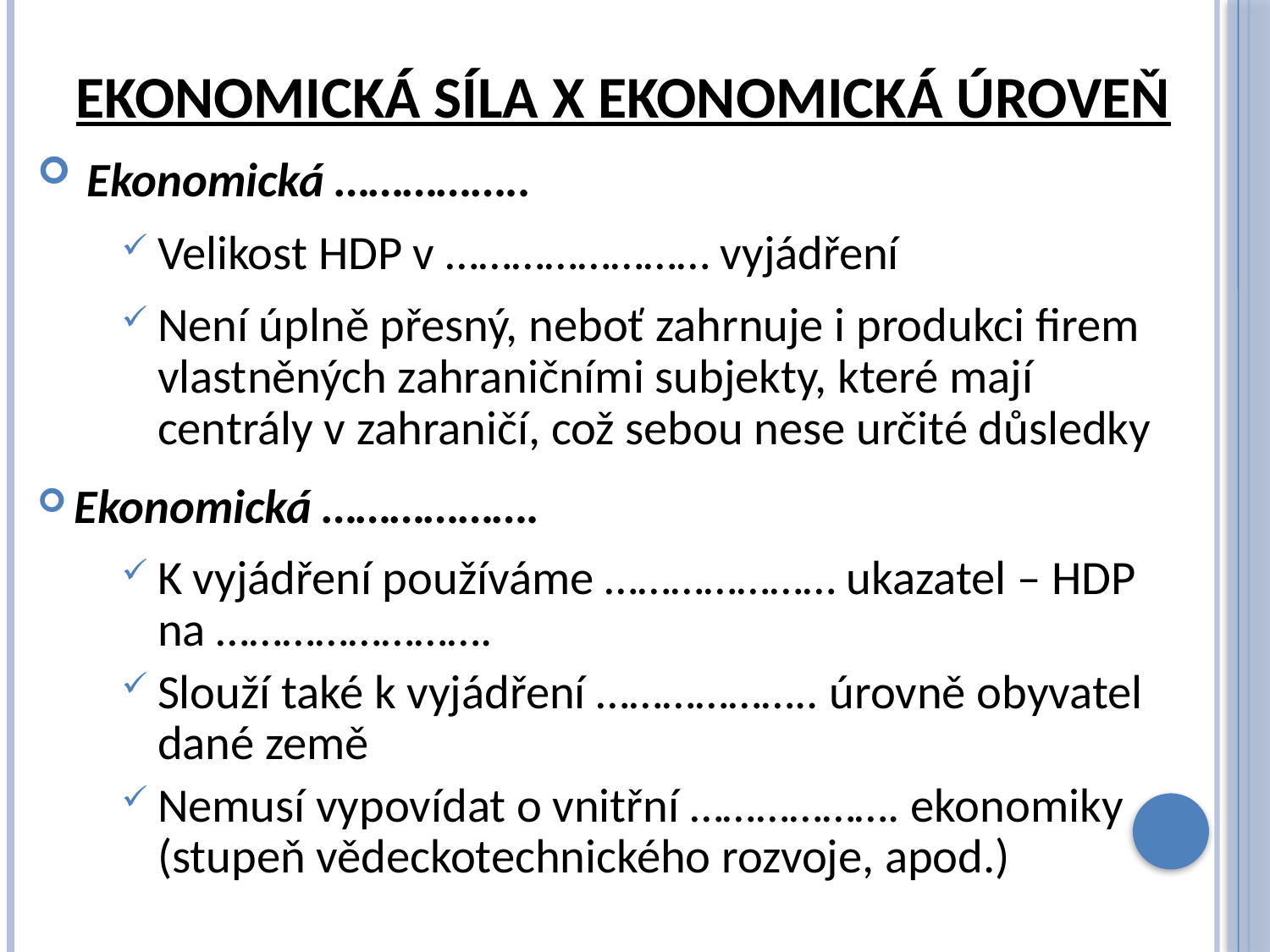

# Ekonomická síla x ekonomická úroveň
 Ekonomická ……………..
Velikost HDP v …………………… vyjádření
Není úplně přesný, neboť zahrnuje i produkci firem vlastněných zahraničními subjekty, které mají centrály v zahraničí, což sebou nese určité důsledky
Ekonomická ……………….
K vyjádření používáme ………………… ukazatel – HDP na …………………….
Slouží také k vyjádření ……………….. úrovně obyvatel dané země
Nemusí vypovídat o vnitřní ………………. ekonomiky (stupeň vědeckotechnického rozvoje, apod.)